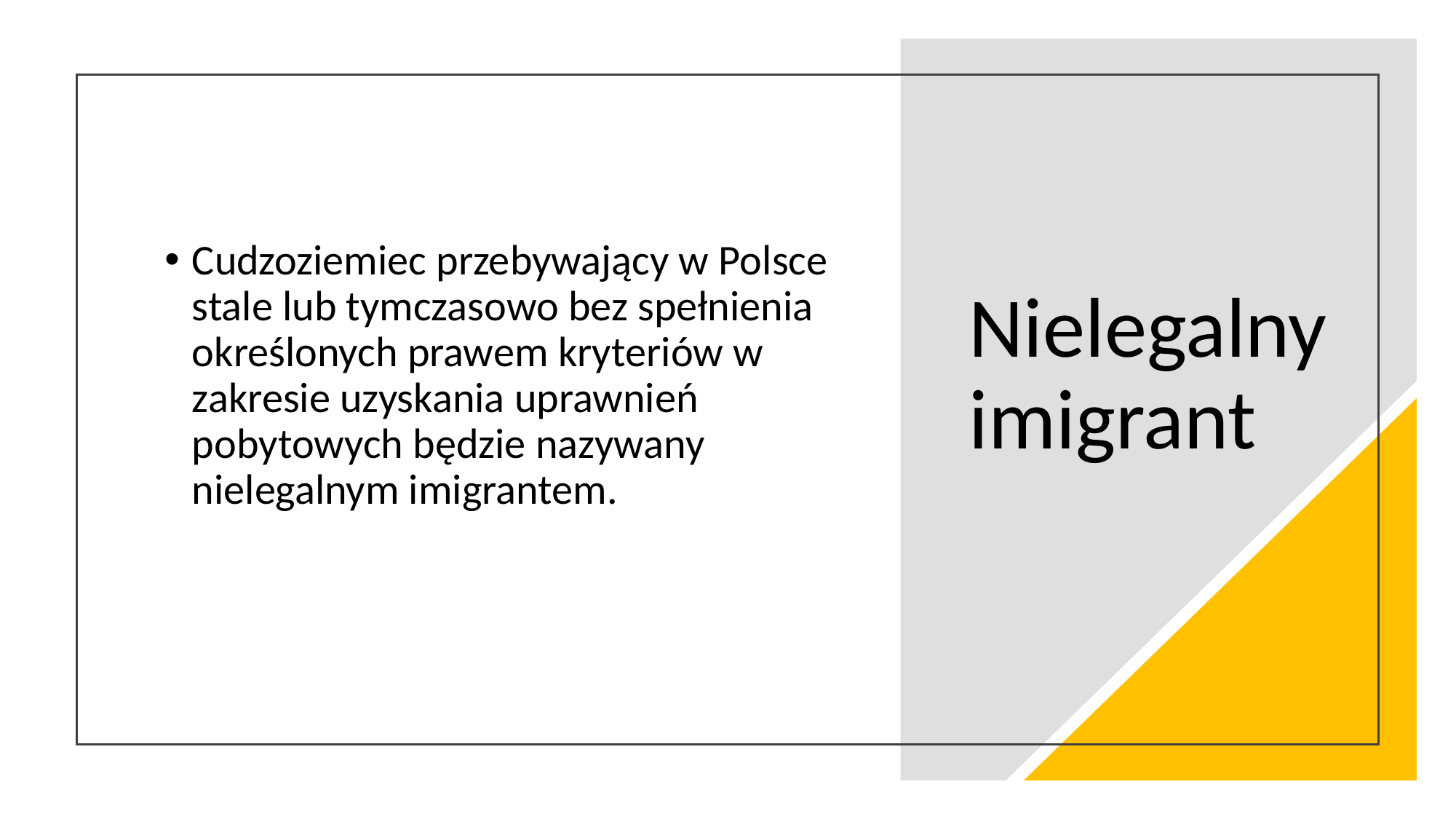

Cudzoziemiec przebywający w Polsce stale lub tymczasowo bez spełnienia określonych prawem kryteriów w zakresie uzyskania uprawnień pobytowych będzie nazywany nielegalnym imigrantem.
# Nielegalny imigrant